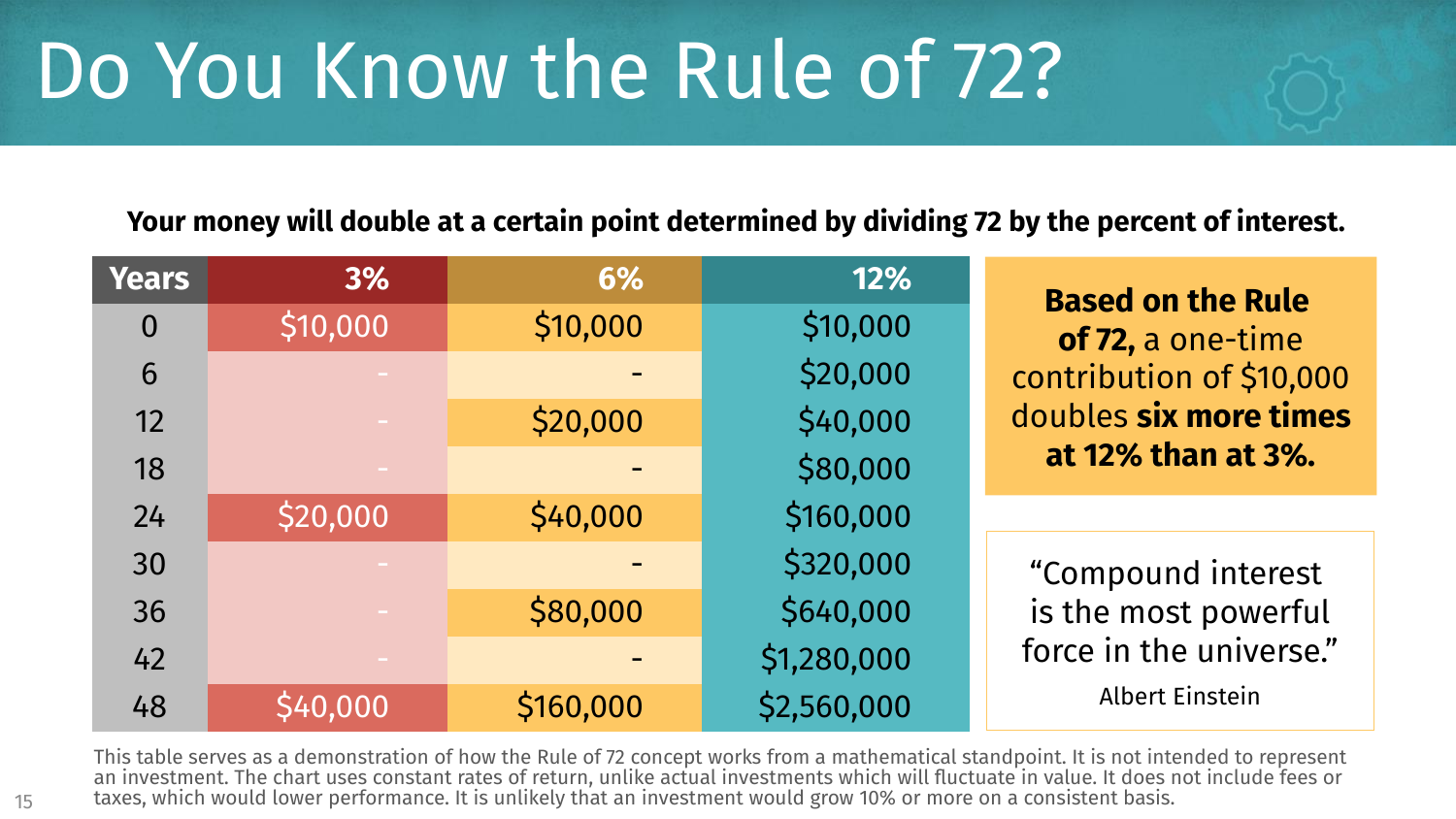

Do You Know the Rule of 72?
Your money will double at a certain point determined by dividing 72 by the percent of interest.
| Years | 3% | 6% | 12% |
| --- | --- | --- | --- |
| 0 | $10,000 | $10,000 | $10,000 |
| 6 | - | - | $20,000 |
| 12 | - | $20,000 | $40,000 |
| 18 | - | - | $80,000 |
| 24 | $20,000 | $40,000 | $160,000 |
| 30 | - | - | $320,000 |
| 36 | - | $80,000 | $640,000 |
| 42 | - | - | $1,280,000 |
| 48 | $40,000 | $160,000 | $2,560,000 |
Based on the Rule
of 72, a one-time contribution of $10,000 doubles six more times at 12% than at 3%.
“Compound interest
is the most powerful force in the universe.”
Albert Einstein
This table serves as a demonstration of how the Rule of 72 concept works from a mathematical standpoint. It is not intended to represent an investment. The chart uses constant rates of return, unlike actual investments which will fluctuate in value. It does not include fees or taxes, which would lower performance. It is unlikely that an investment would grow 10% or more on a consistent basis.